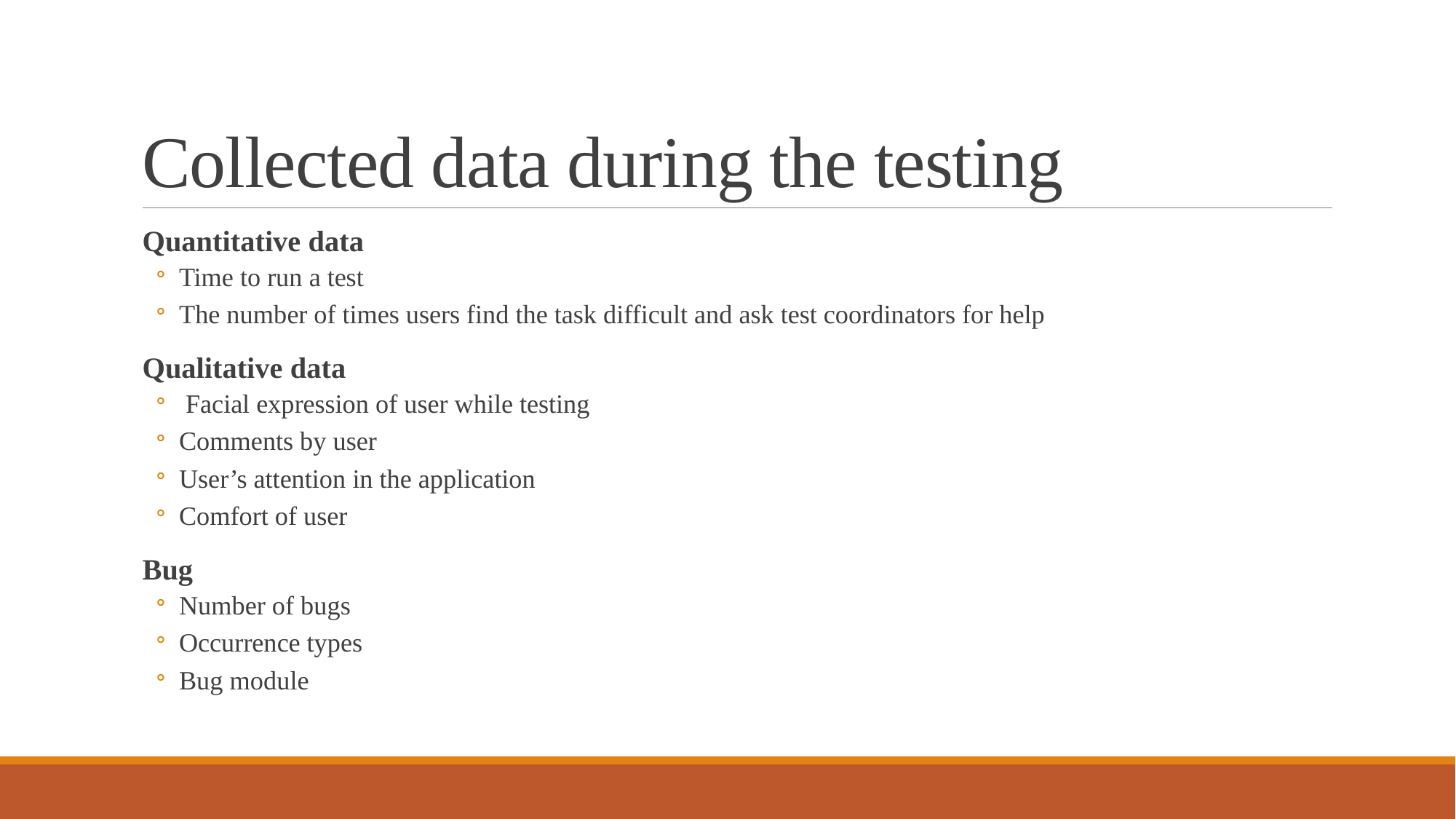

# Collected data during the testing
Quantitative data
Time to run a test
The number of times users find the task difficult and ask test coordinators for help
Qualitative data
 Facial expression of user while testing
Comments by user
User’s attention in the application
Comfort of user
Bug
Number of bugs
Occurrence types
Bug module